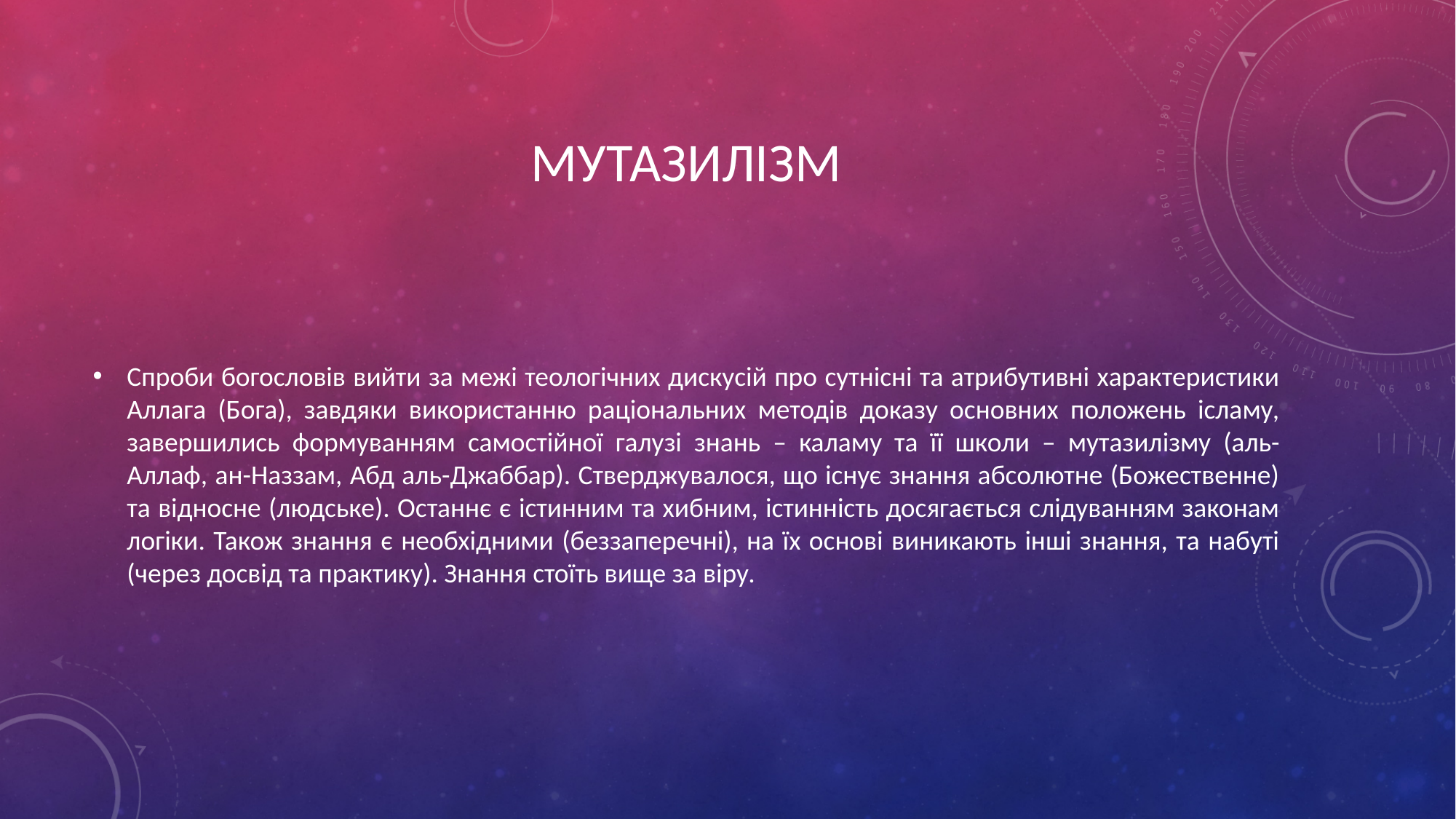

# мутазилізм
Спроби богословів вийти за межі теологічних дискусій про сутнісні та атрибутивні характеристики Аллага (Бога), завдяки використанню раціональних методів доказу основних положень ісламу, завершились формуванням самостійної галузі знань – каламу та її школи – мутазилізму (аль-Аллаф, ан-Наззам, Абд аль-Джаббар). Стверджувалося, що існує знання абсолютне (Божественне) та відносне (людське). Останнє є істинним та хибним, істинність досягається слідуванням законам логіки. Також знання є необхідними (беззаперечні), на їх основі виникають інші знання, та набуті (через досвід та практику). Знання стоїть вище за віру.